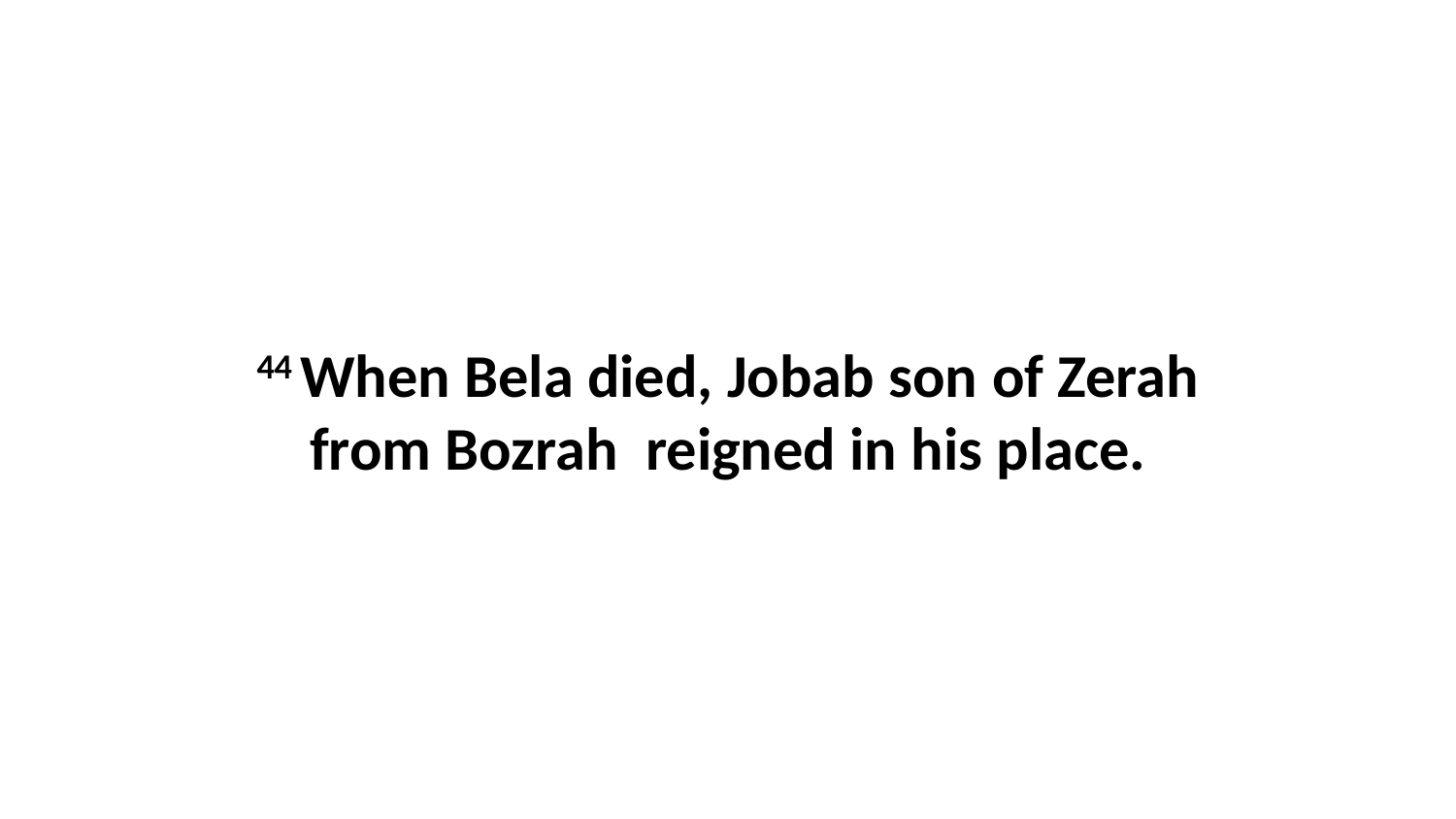

44 When Bela died, Jobab son of Zerah from Bozrah  reigned in his place.